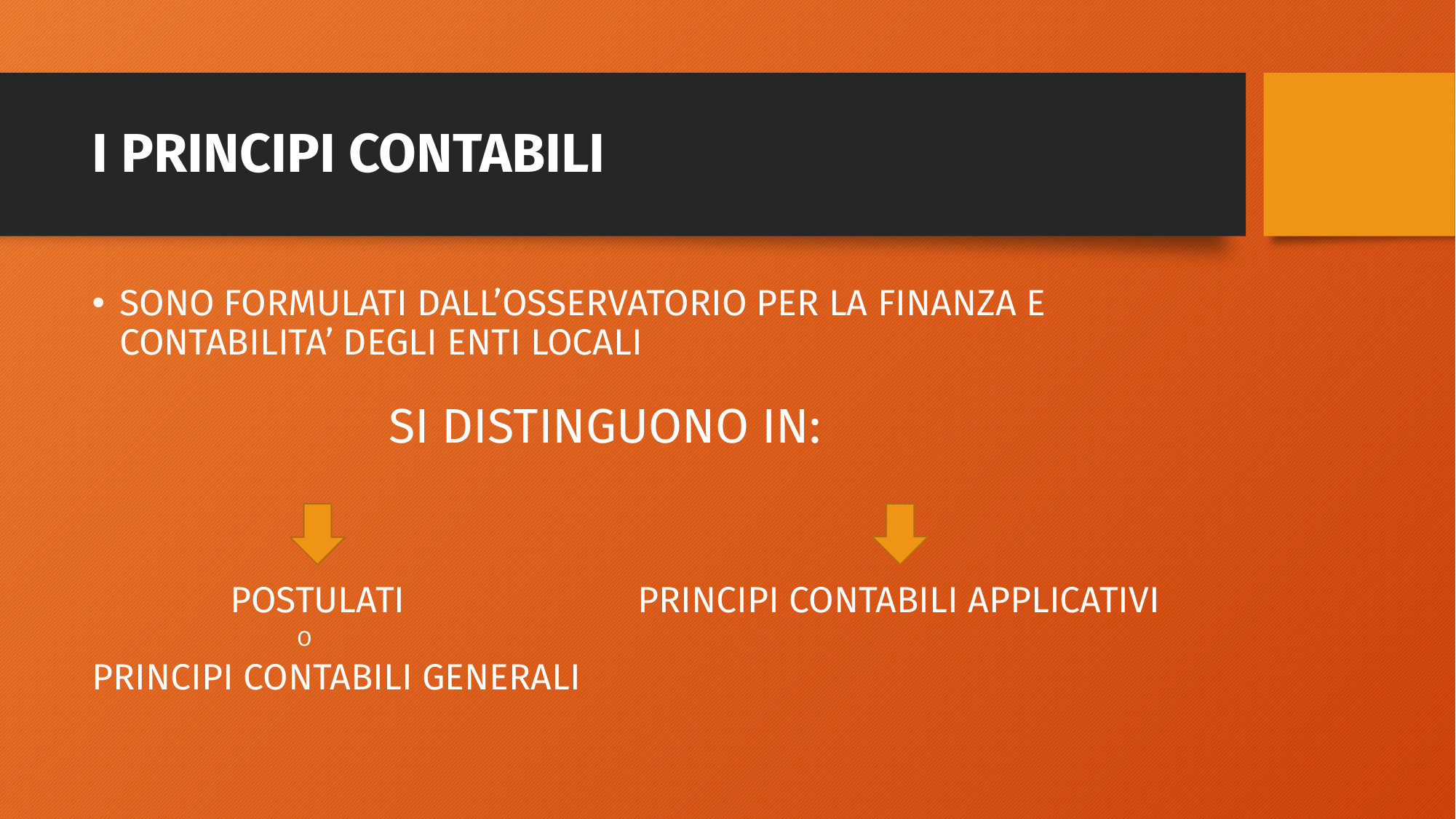

# I PRINCIPI CONTABILI
SONO FORMULATI DALL’OSSERVATORIO PER LA FINANZA E CONTABILITA’ DEGLI ENTI LOCALI

SI DISTINGUONO IN:

	   POSTULATI			PRINCIPI CONTABILI APPLICATIVI
	                 O
PRINCIPI CONTABILI GENERALI